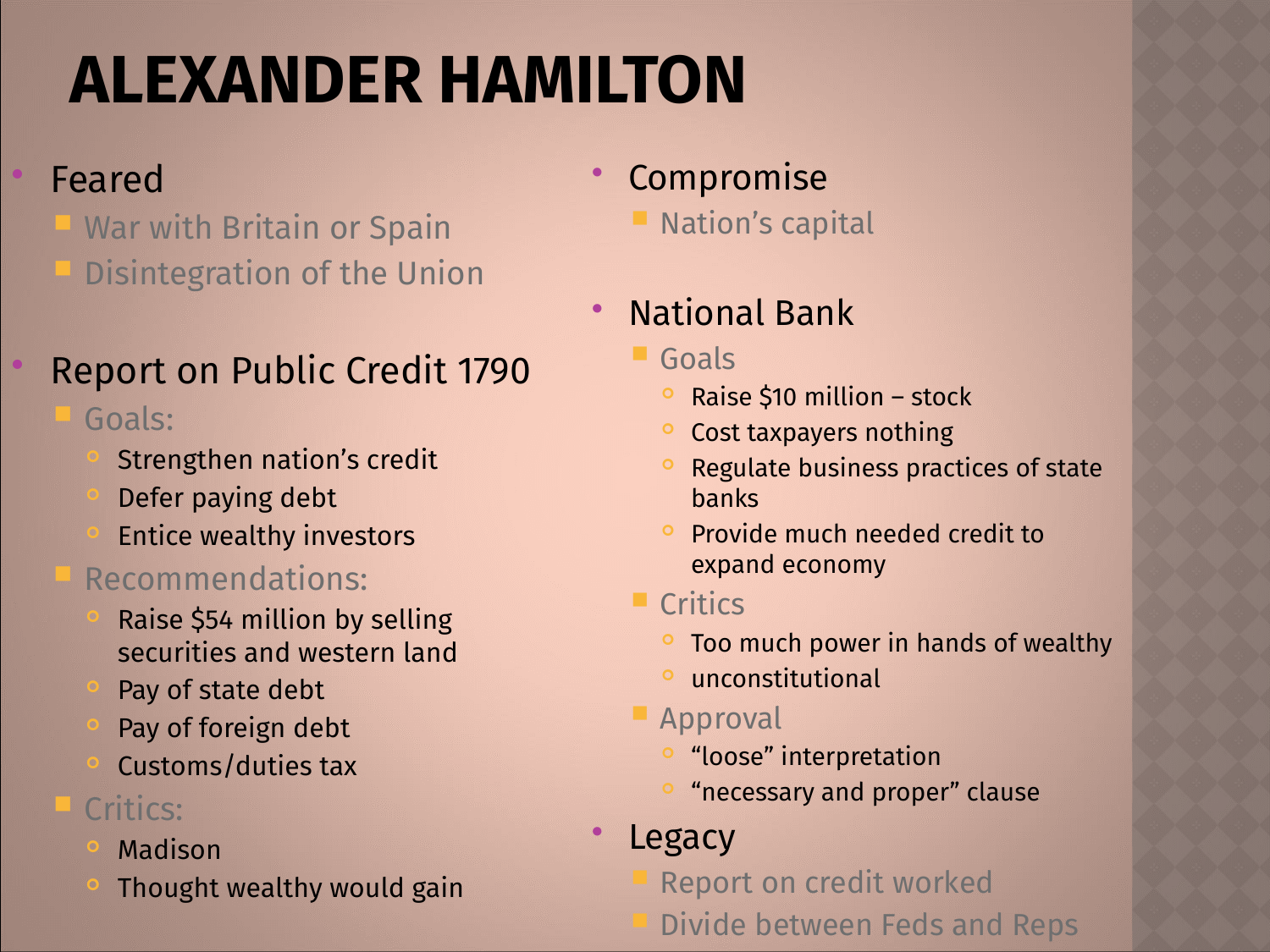

# Alexander Hamilton
Feared
War with Britain or Spain
Disintegration of the Union

Report on Public Credit 1790
Goals:
Strengthen nation’s credit
Defer paying debt
Entice wealthy investors
Recommendations:
Raise $54 million by selling securities and western land
Pay of state debt
Pay of foreign debt
Customs/duties tax
Critics:
Madison
Thought wealthy would gain
Compromise
Nation’s capital

National Bank
Goals
Raise $10 million – stock
Cost taxpayers nothing
Regulate business practices of state banks
Provide much needed credit to expand economy
Critics
Too much power in hands of wealthy
unconstitutional
Approval
“loose” interpretation
“necessary and proper” clause
Legacy
Report on credit worked
Divide between Feds and Reps